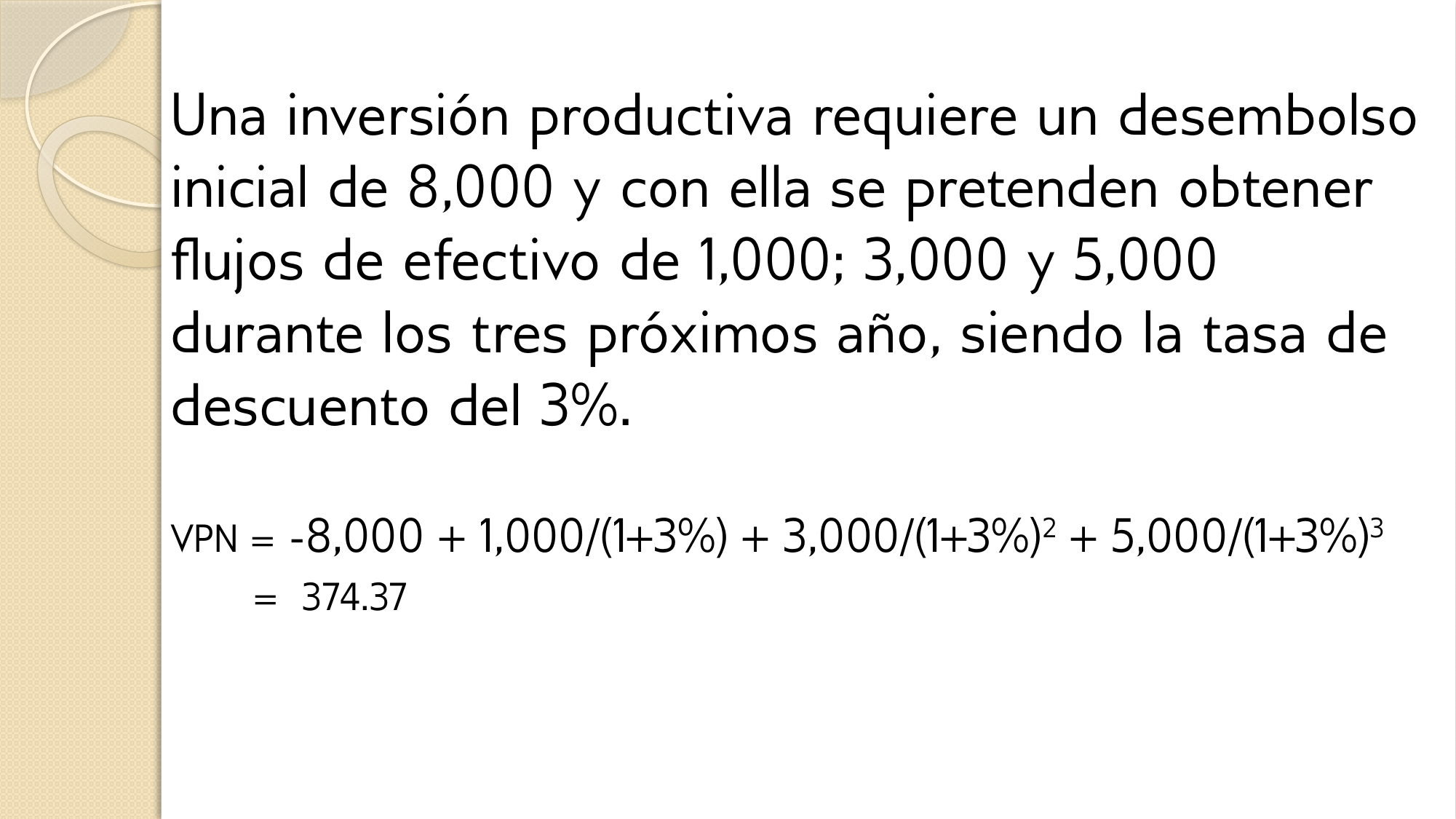

Una inversión productiva requiere un desembolso inicial de 8,000 y con ella se pretenden obtener flujos de efectivo de 1,000; 3,000 y 5,000 durante los tres próximos año, siendo la tasa de descuento del 3%.

VPN = -8,000 + 1,000/(1+3%) + 3,000/(1+3%)2 + 5,000/(1+3%)3
       =  374.37